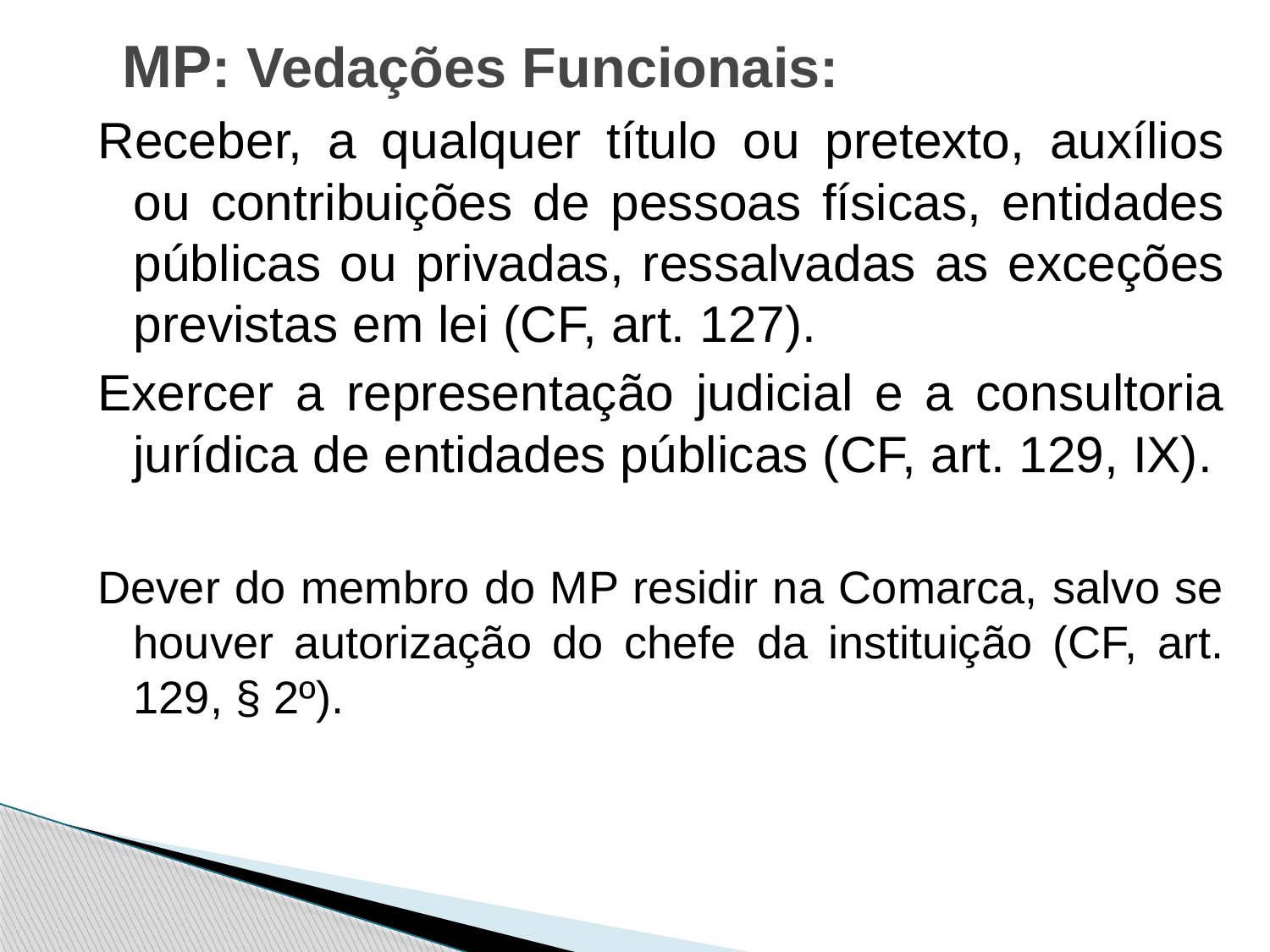

MP: Vedações Funcionais:
Receber, a qualquer título ou pretexto, auxílios ou contribuições de pessoas físicas, entidades públicas ou privadas, ressalvadas as exceções previstas em lei (CF, art. 127).
Exercer a representação judicial e a consultoria jurídica de entidades públicas (CF, art. 129, IX).

Dever do membro do MP residir na Comarca, salvo se houver autorização do chefe da instituição (CF, art. 129, § 2º).